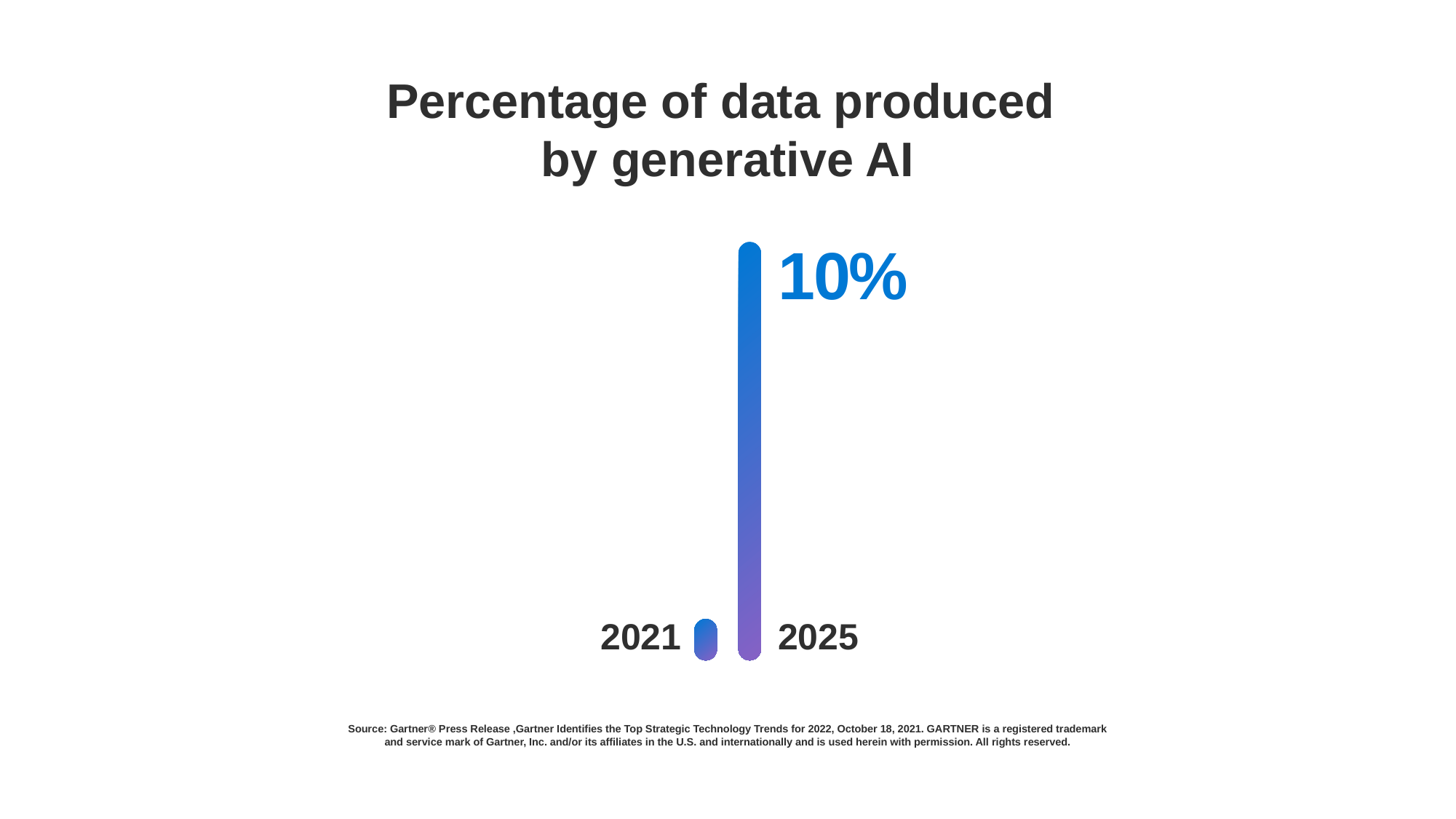

Percentage of data produced
by generative AI

10%
2021
2025

Source: Gartner® Press Release ,Gartner Identifies the Top Strategic Technology Trends for 2022, October 18, 2021. GARTNER is a registered trademark and service mark of Gartner, Inc. and/or its affiliates in the U.S. and internationally and is used herein with permission. All rights reserved.